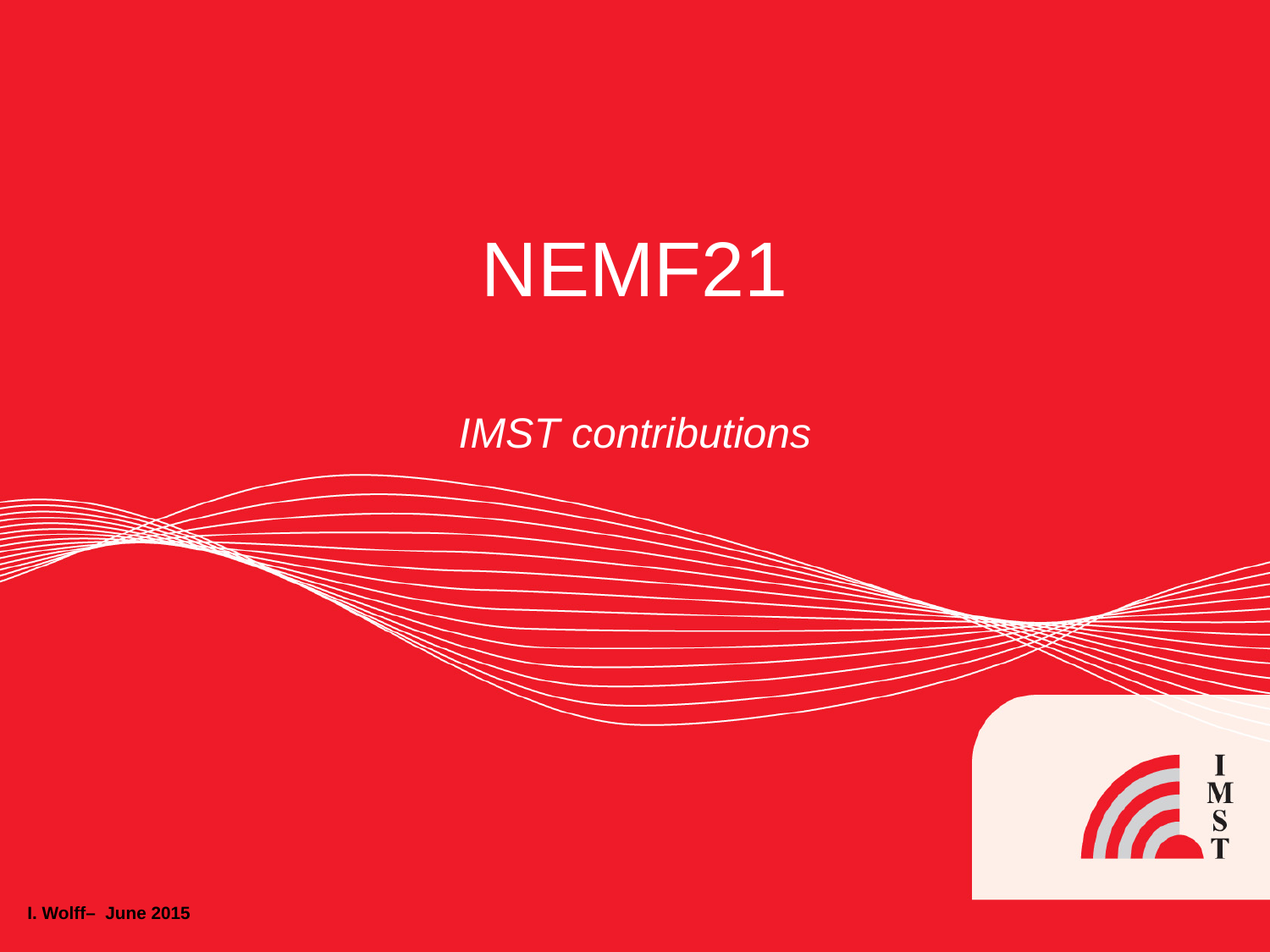

NEMF21

IMST contributions

I. Wolff–  June 2015